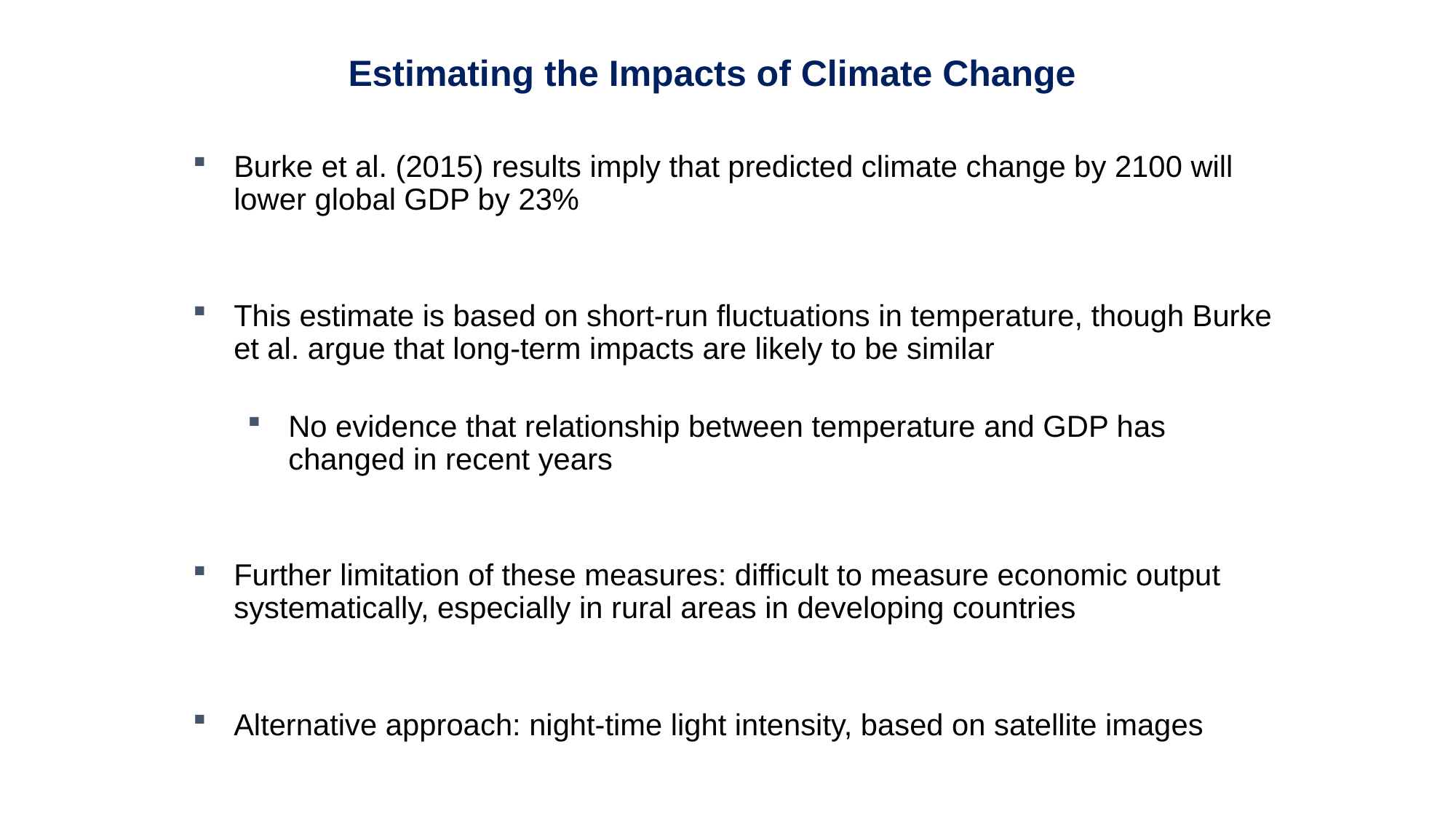

Estimating the Impacts of Climate Change
Burke et al. (2015) results imply that predicted climate change by 2100 will lower global GDP by 23%

This estimate is based on short-run fluctuations in temperature, though Burke et al. argue that long-term impacts are likely to be similar

No evidence that relationship between temperature and GDP has changed in recent years

Further limitation of these measures: difficult to measure economic output systematically, especially in rural areas in developing countries

Alternative approach: night-time light intensity, based on satellite images